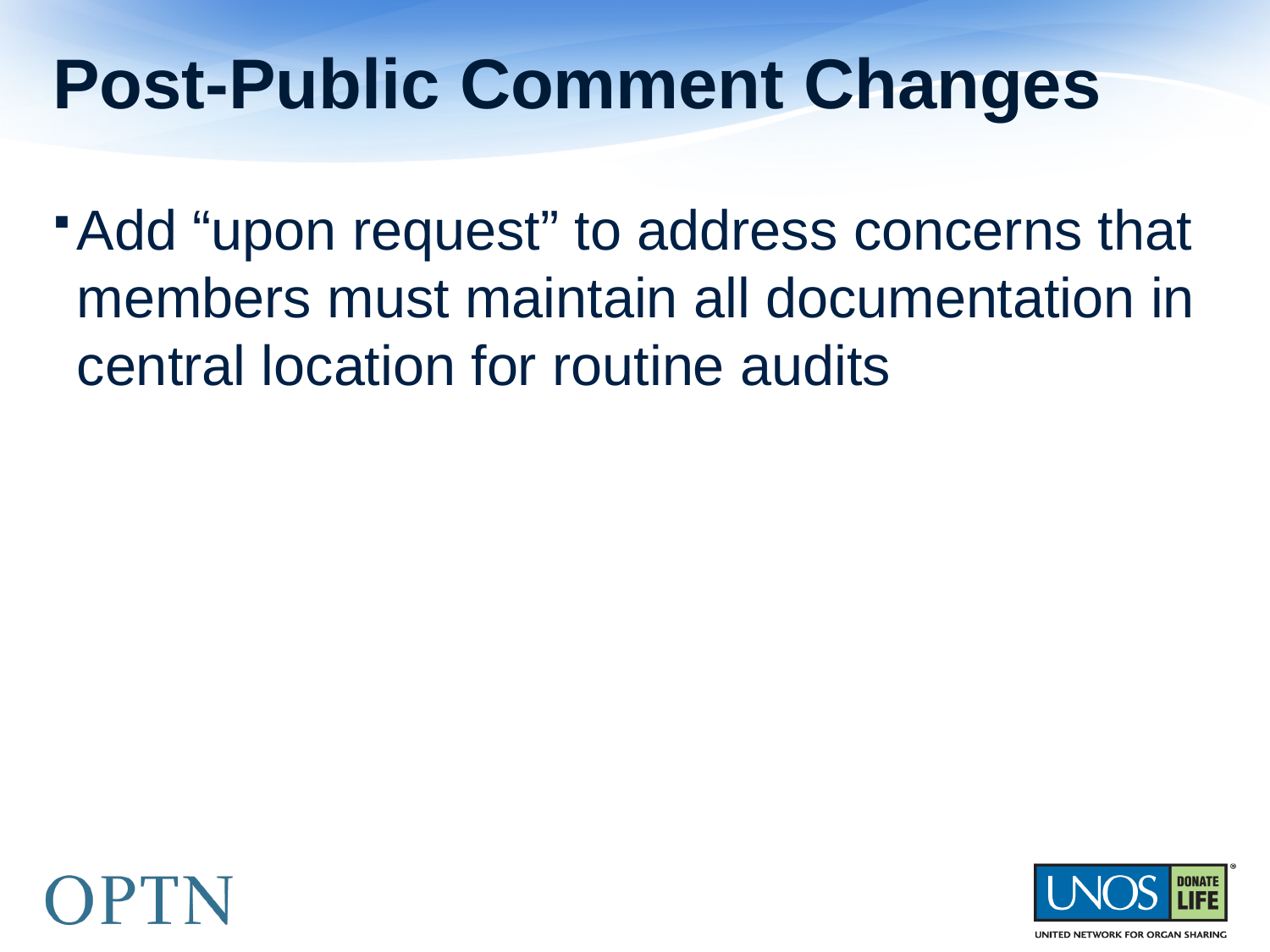

# Post-Public Comment Changes
Add “upon request” to address concerns that members must maintain all documentation in central location for routine audits